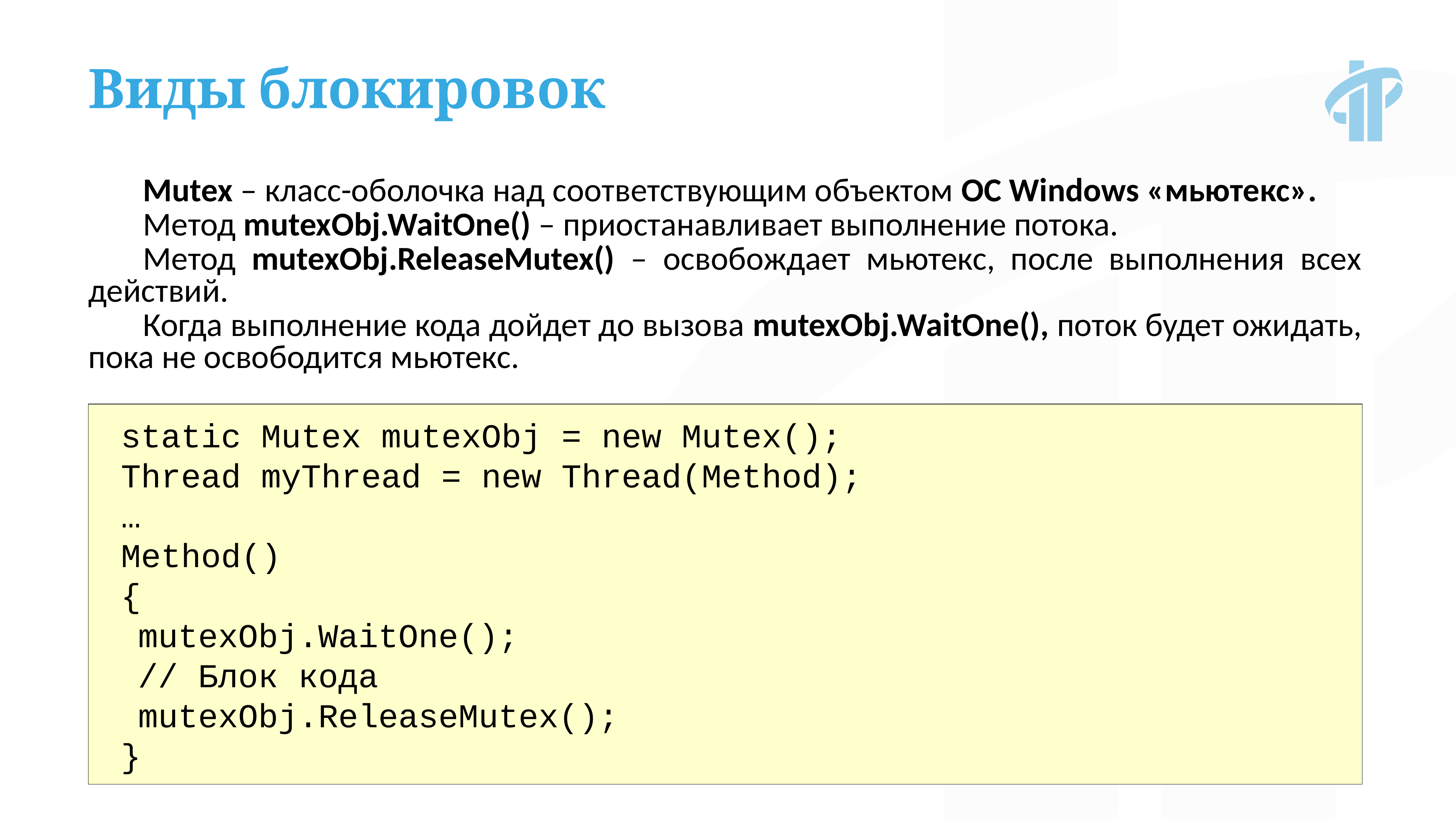

Виды блокировок
Mutex – класс-оболочка над соответствующим объектом ОС Windows «мьютекс».
Метод mutexObj.WaitOne() – приостанавливает выполнение потока.
Метод mutexObj.ReleaseMutex() – освобождает мьютекс, после выполнения всех действий.
Когда выполнение кода дойдет до вызова mutexObj.WaitOne(), поток будет ожидать, пока не освободится мьютекс.

static Mutex mutexObj = new Mutex();
Thread myThread = new Thread(Method);
…
Method()
{
	mutexObj.WaitOne();
	// Блок кода
	mutexObj.ReleaseMutex();
}